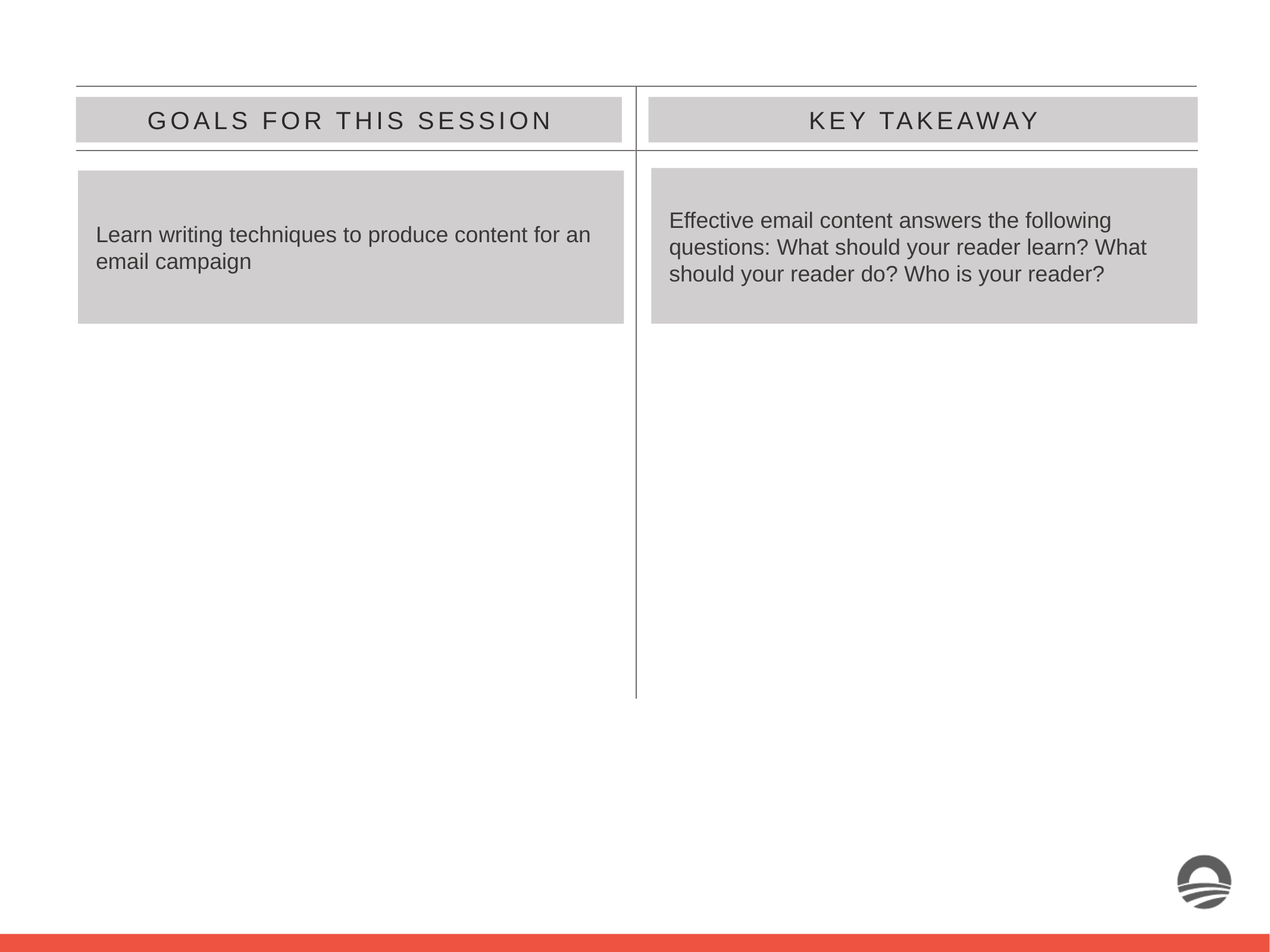

GOALS FOR THIS SESSION
KEY TAKEAWAY
Effective email content answers the following questions: What should your reader learn? What should your reader do? Who is your reader?
Learn writing techniques to produce content for an email campaign